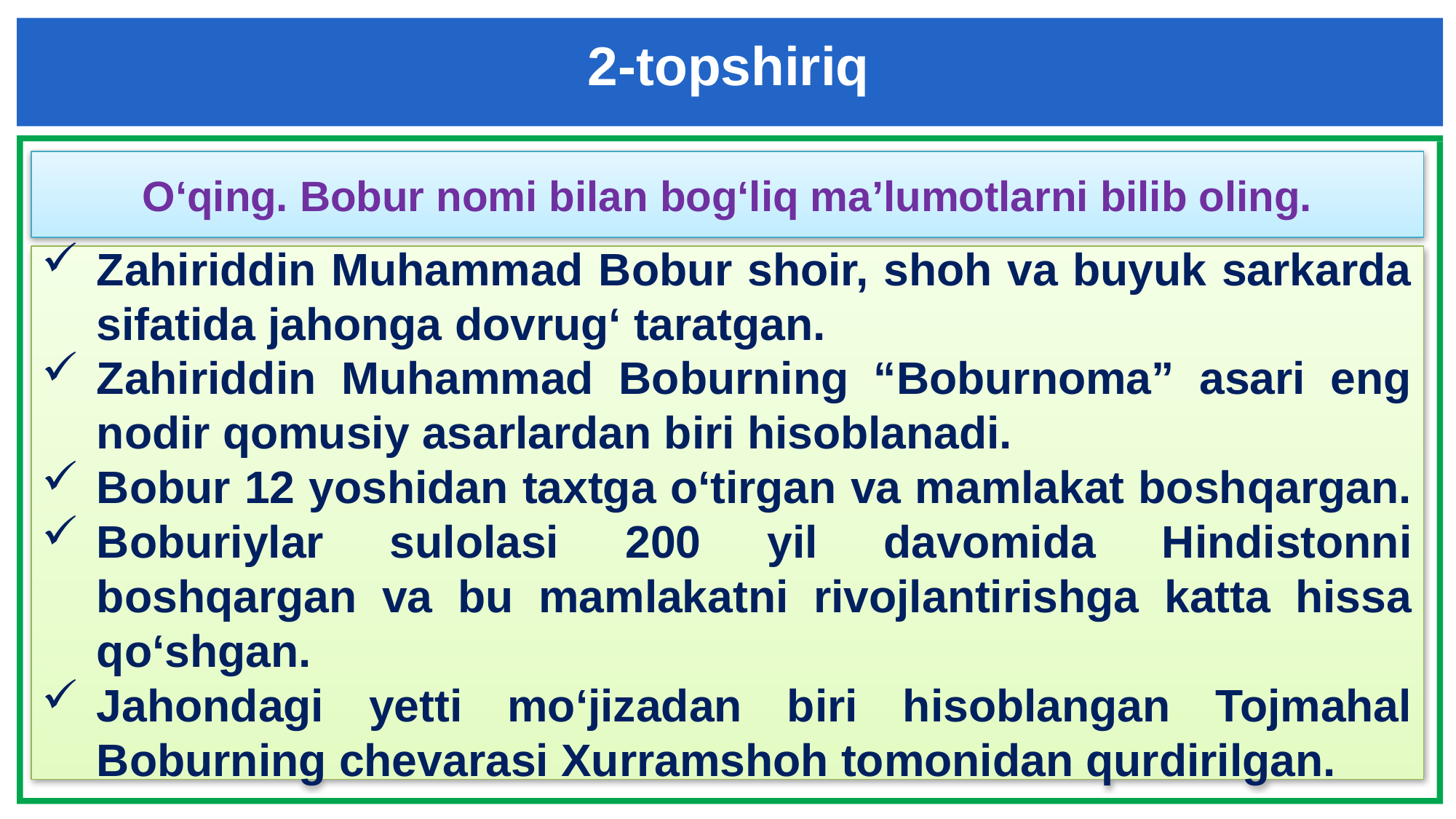

2-topshiriq
O‘qing. Bobur nomi bilan bog‘liq ma’lumotlarni bilib oling.
Zahiriddin Muhammad Bobur shoir, shoh va buyuk sarkarda sifatida jahonga dovrug‘ taratgan.
Zahiriddin Muhammad Boburning “Boburnoma” asari eng nodir qomusiy asarlardan biri hisoblanadi.
Bobur 12 yoshidan taxtga o‘tirgan va mamlakat boshqargan.
Boburiylar sulolasi 200 yil davomida Hindistonni boshqargan va bu mamlakatni rivojlantirishga katta hissa qo‘shgan.
Jahondagi yetti mo‘jizadan biri hisoblangan Tojmahal Boburning chevarasi Xurramshoh tomonidan qurdirilgan.